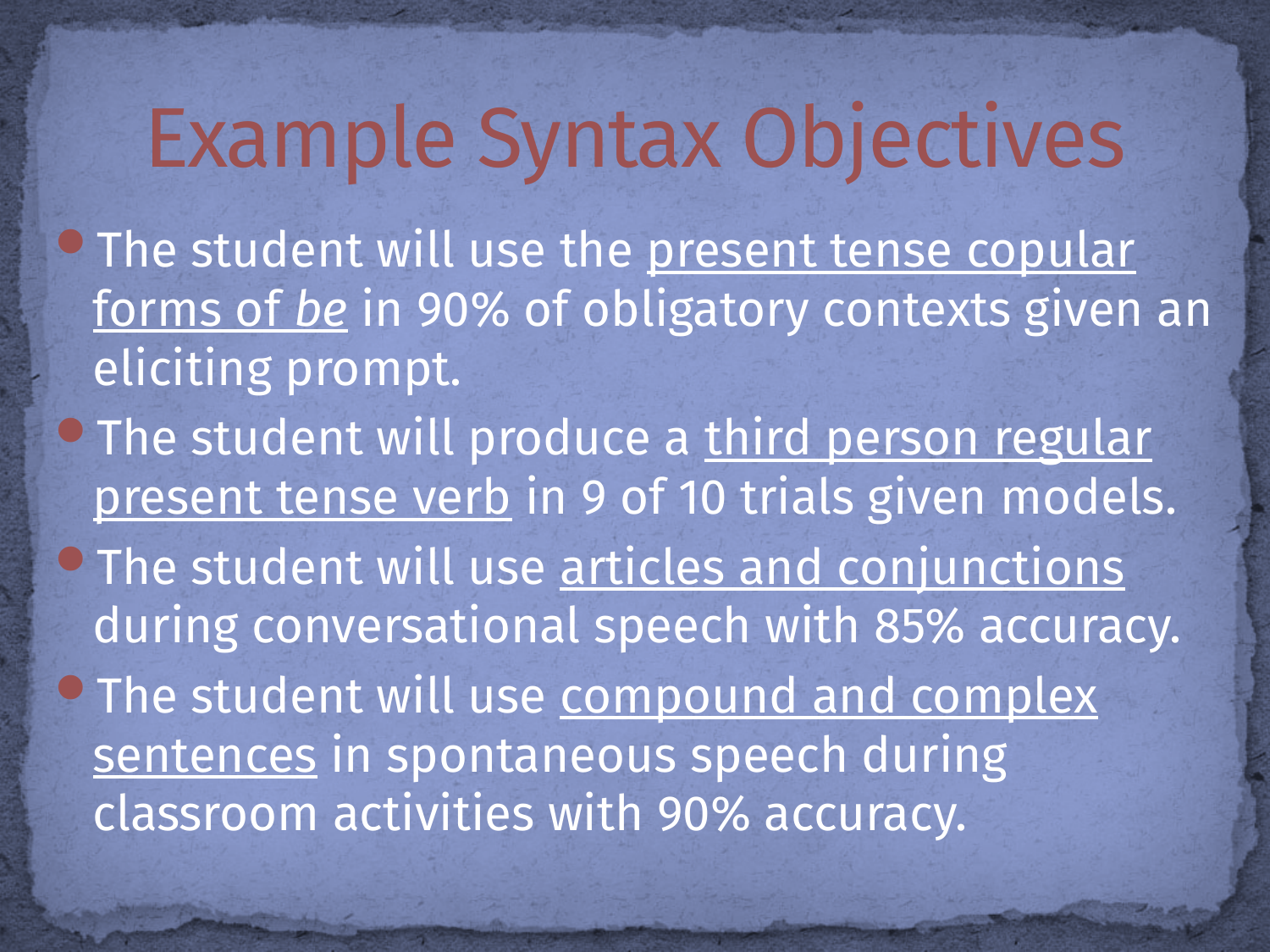

# Example Syntax Objectives
The student will use the present tense copular forms of be in 90% of obligatory contexts given an eliciting prompt.
The student will produce a third person regular present tense verb in 9 of 10 trials given models.
The student will use articles and conjunctions during conversational speech with 85% accuracy.
The student will use compound and complex sentences in spontaneous speech during classroom activities with 90% accuracy.